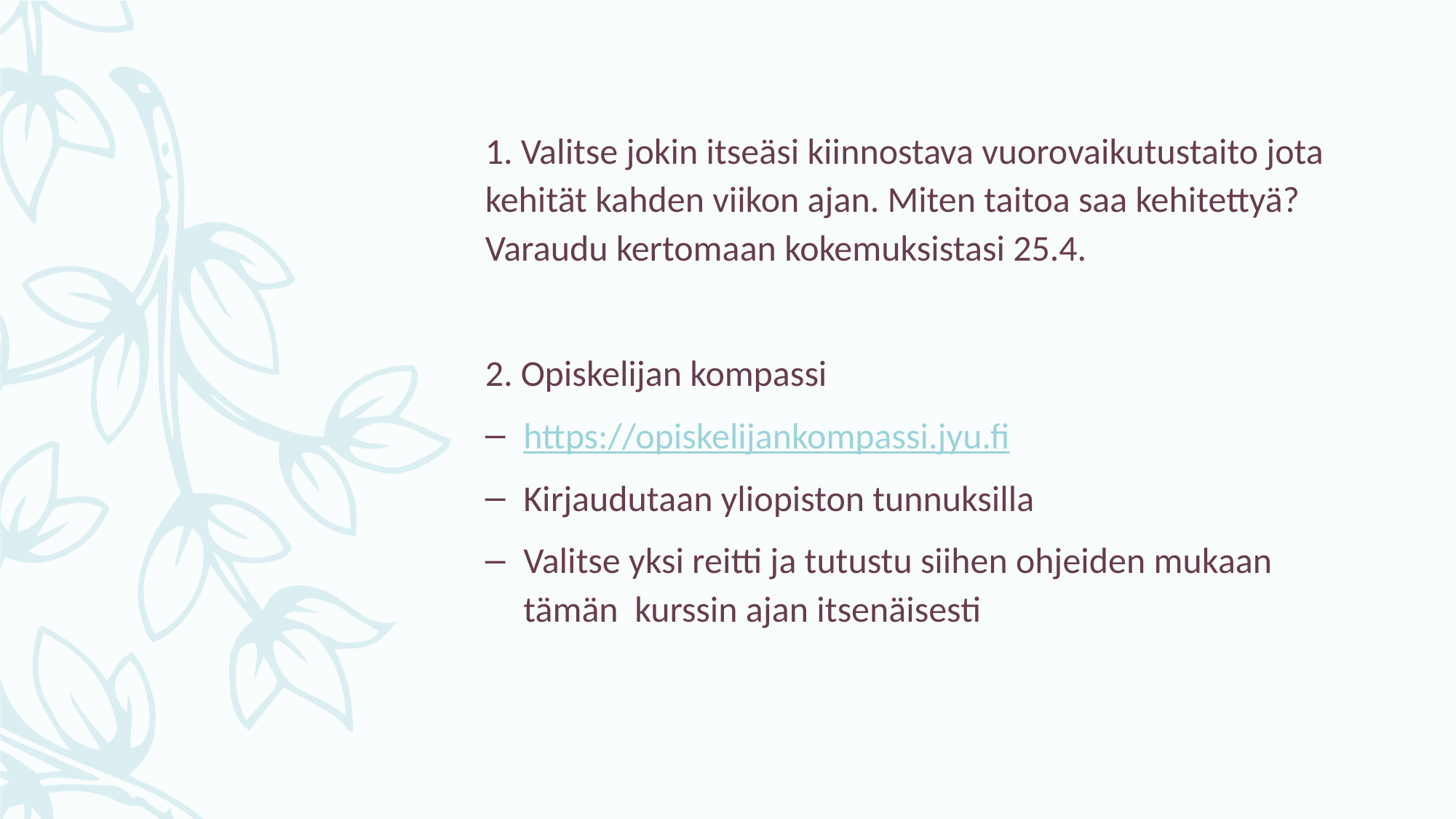

1. Valitse jokin itseäsi kiinnostava vuorovaikutustaito jota kehität kahden viikon ajan. Miten taitoa saa kehitettyä? Varaudu kertomaan kokemuksistasi 25.4.

2. Opiskelijan kompassi
https://opiskelijankompassi.jyu.fi
Kirjaudutaan yliopiston tunnuksilla
Valitse yksi reitti ja tutustu siihen ohjeiden mukaan tämän  kurssin ajan itsenäisesti